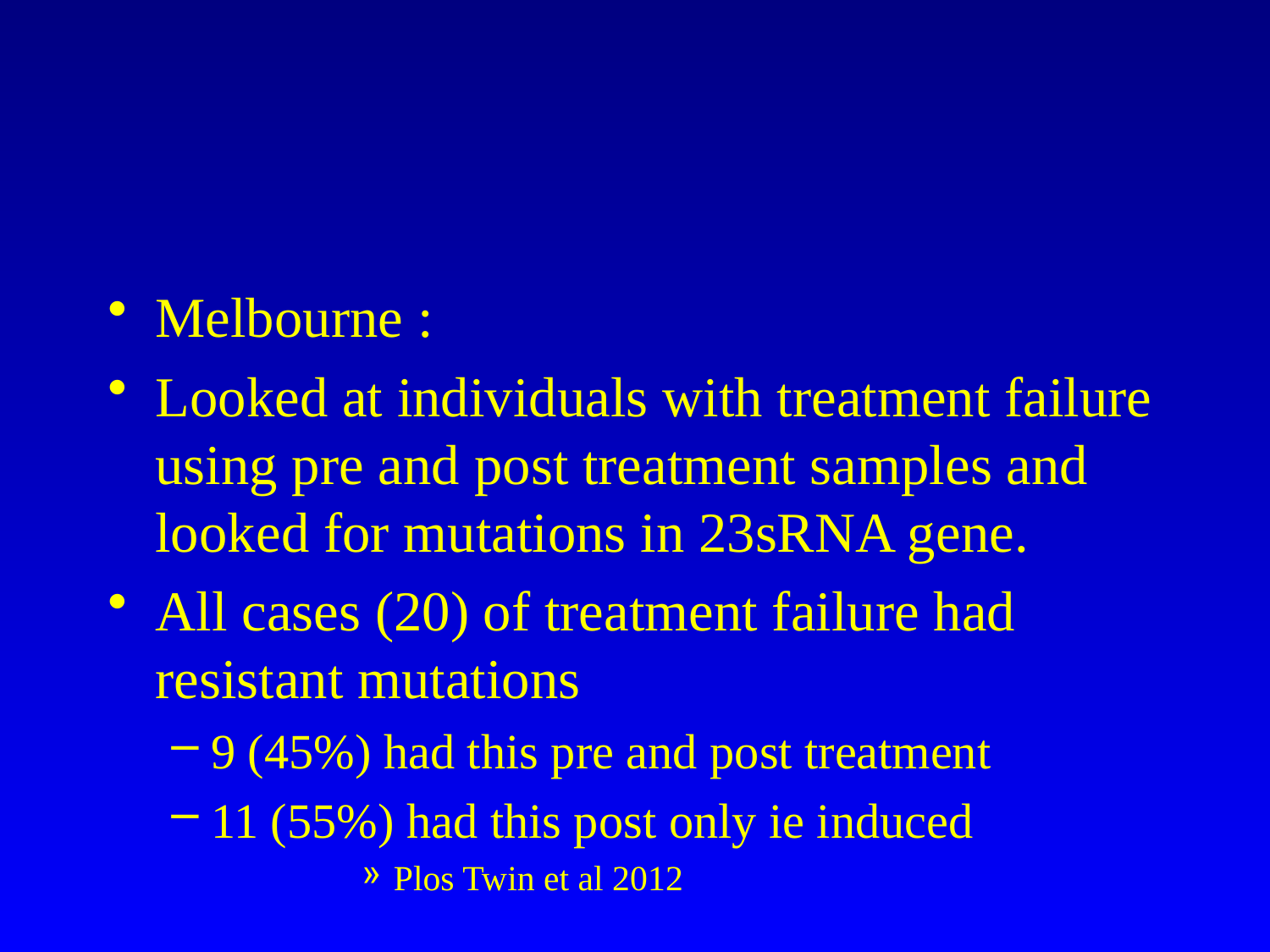

#
Melbourne :
Looked at individuals with treatment failure using pre and post treatment samples and looked for mutations in 23sRNA gene.
All cases (20) of treatment failure had resistant mutations
9 (45%) had this pre and post treatment
11 (55%) had this post only ie induced
Plos Twin et al 2012